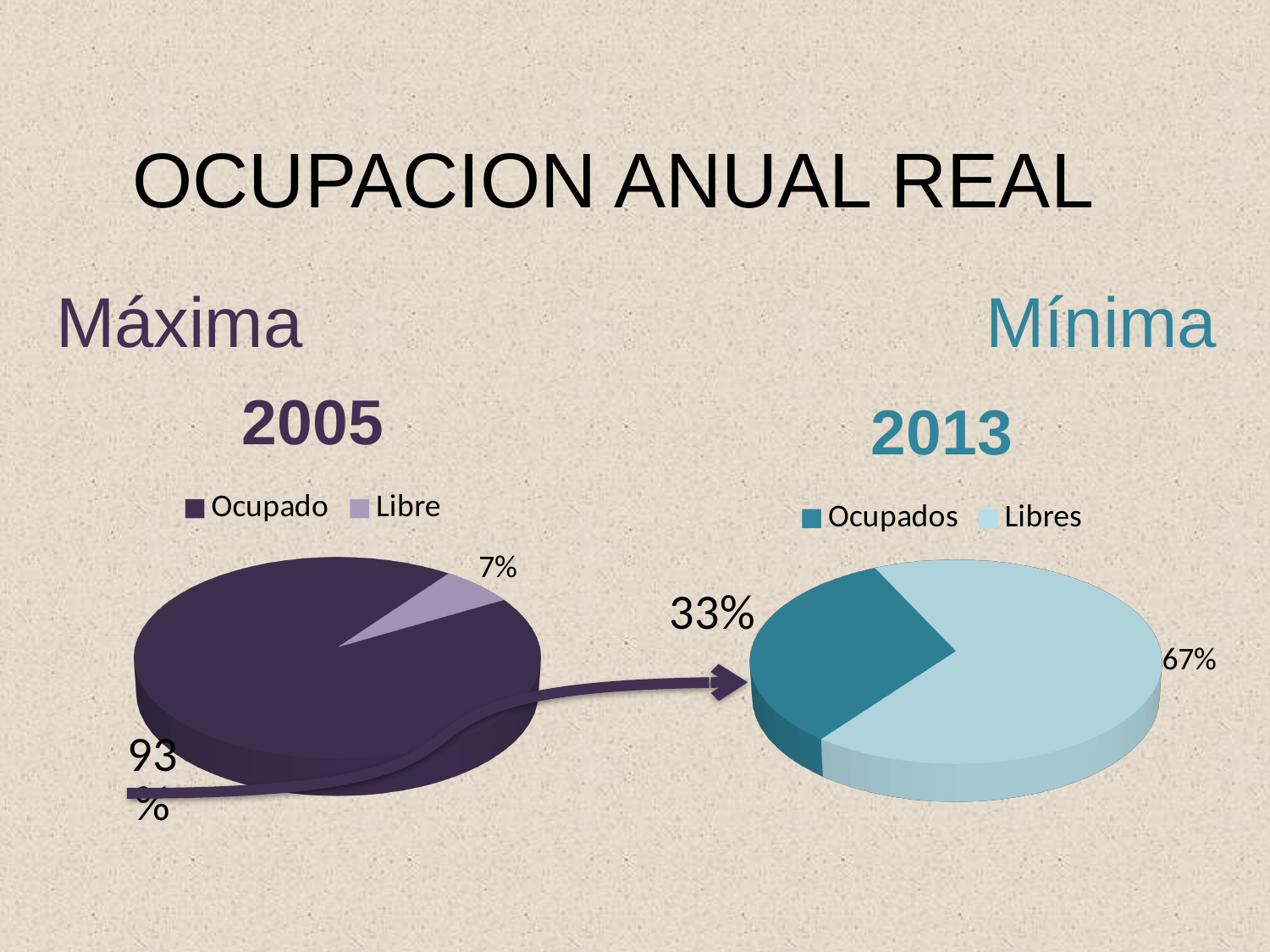

OCUPACION ANUAL REAL
Máxima
Mínima

[unsupported chart]

[unsupported chart]